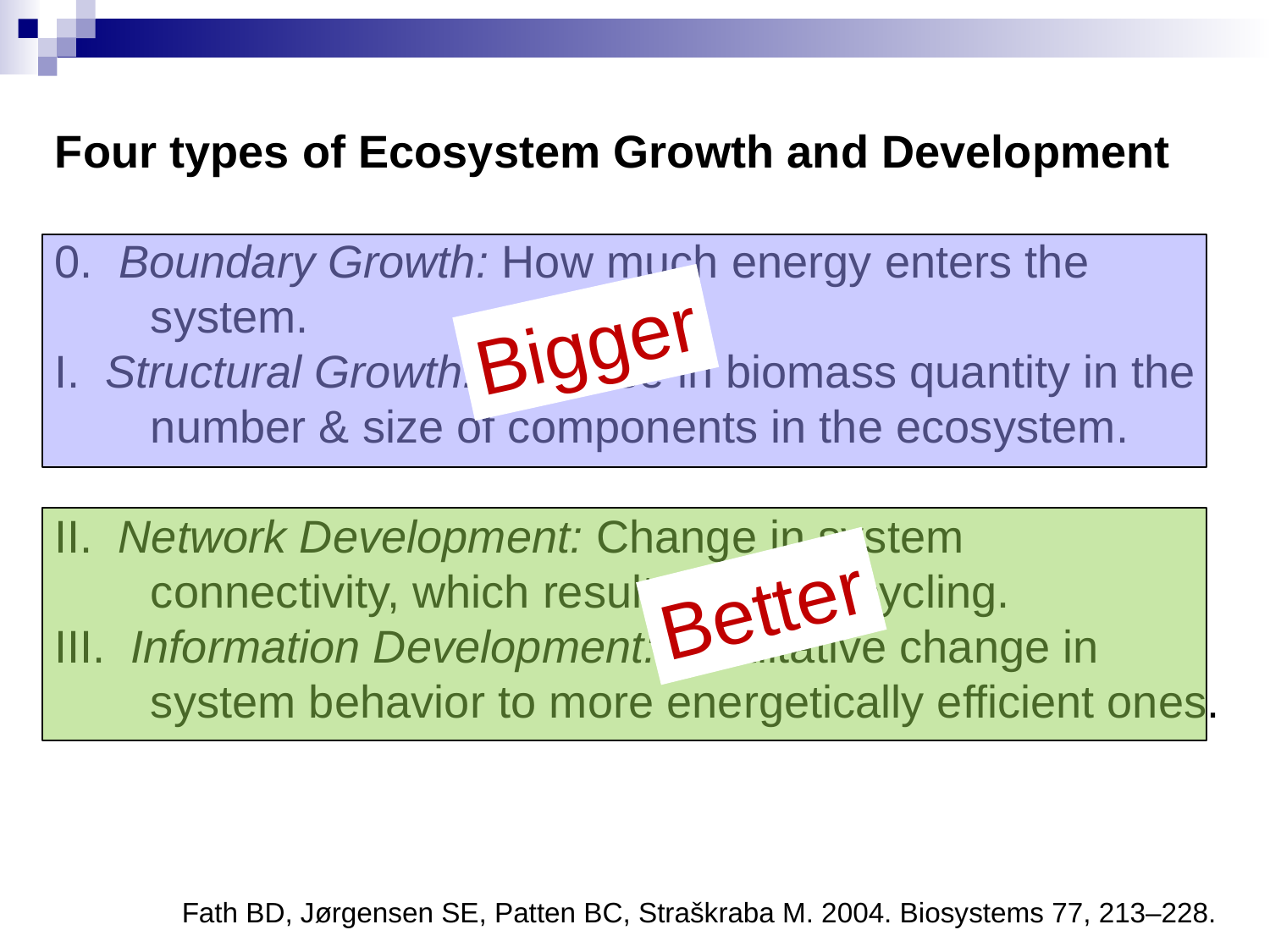

Four types of Ecosystem Growth and Development

0.  Boundary Growth: How much energy enters the system.
I.  Structural Growth: Increase in biomass quantity in the number & size of components in the ecosystem.

II.  Network Development: Change in system connectivity, which results in more cycling.
III.  Information Development: Qualitative change in system behavior to more energetically efficient ones.

Bigger

Better
Fath BD, Jørgensen SE, Patten BC, Straškraba M. 2004. Biosystems 77, 213–228.